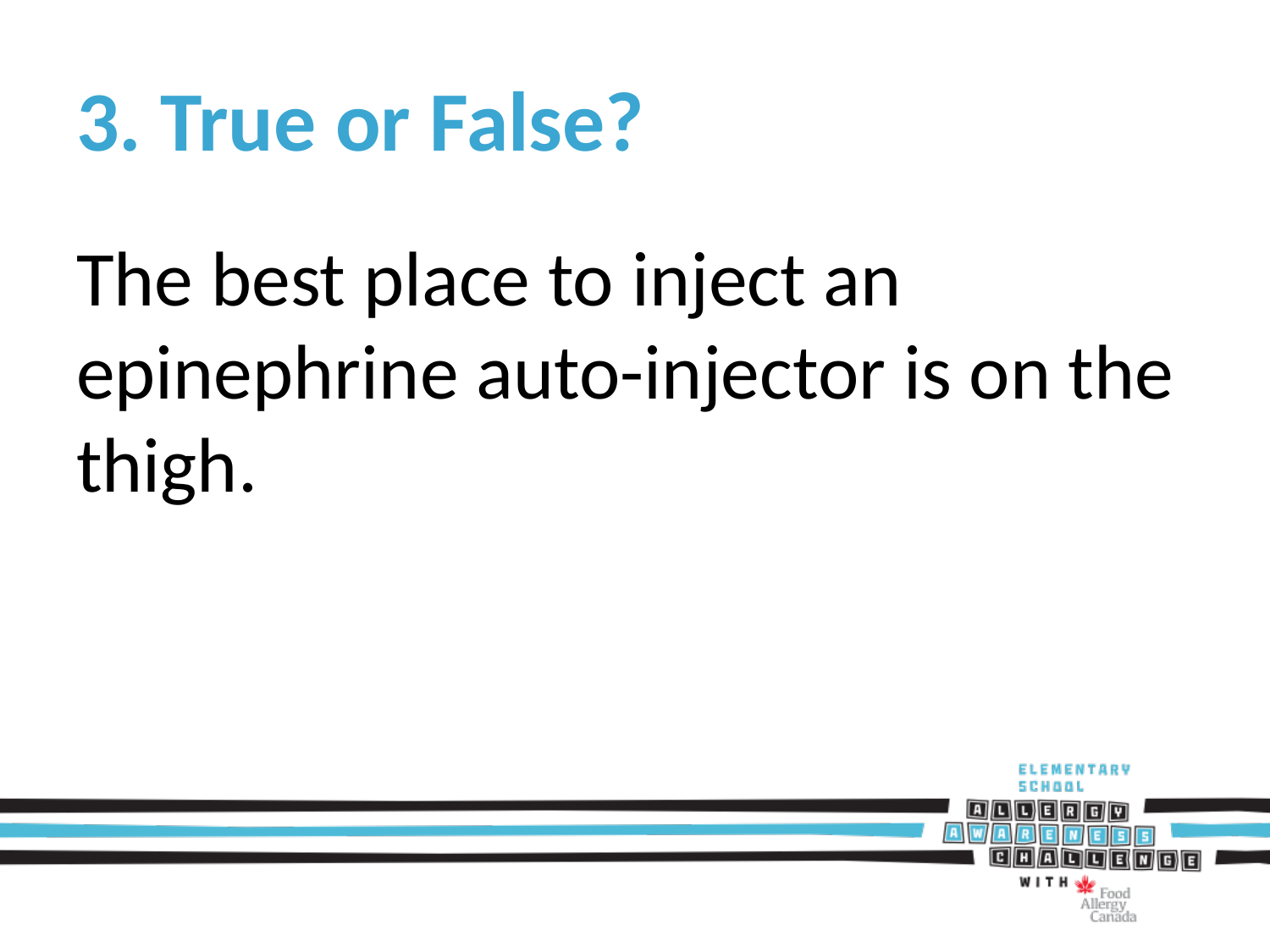

# 3. True or False?
The best place to inject an epinephrine auto-injector is on the thigh.